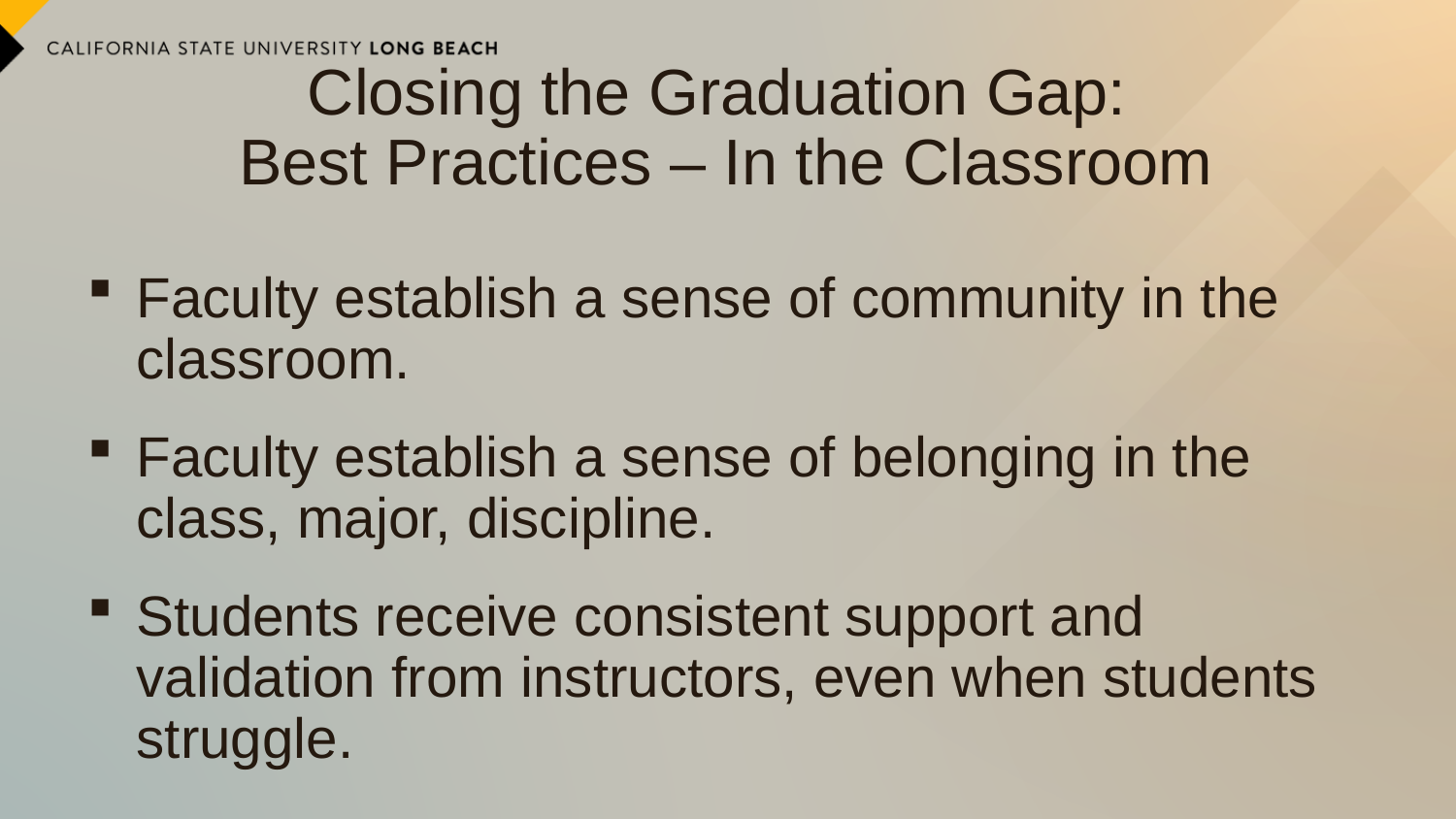

# Closing the Graduation Gap: Best Practices – In the Classroom
Faculty establish a sense of community in the classroom.

Faculty establish a sense of belonging in the class, major, discipline.

Students receive consistent support and validation from instructors, even when students struggle.